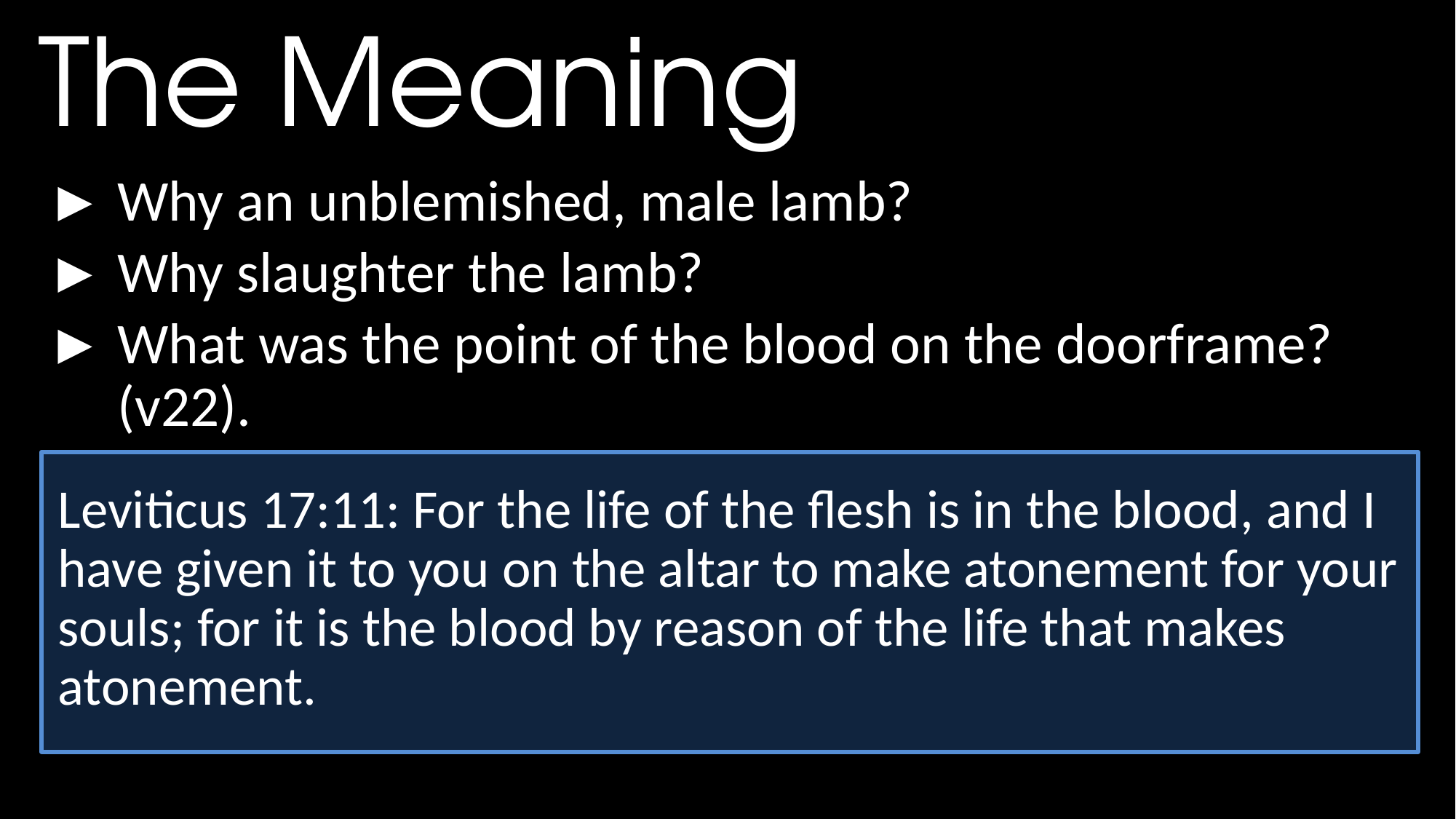

The Meaning
► 	Why an unblemished, male lamb?
► 	Why slaughter the lamb?
► 	What was the point of the blood on the doorframe? (v22).

Leviticus 17:11: For the life of the flesh is in the blood, and I have given it to you on the altar to make atonement for your souls; for it is the blood by reason of the life that makes atonement.